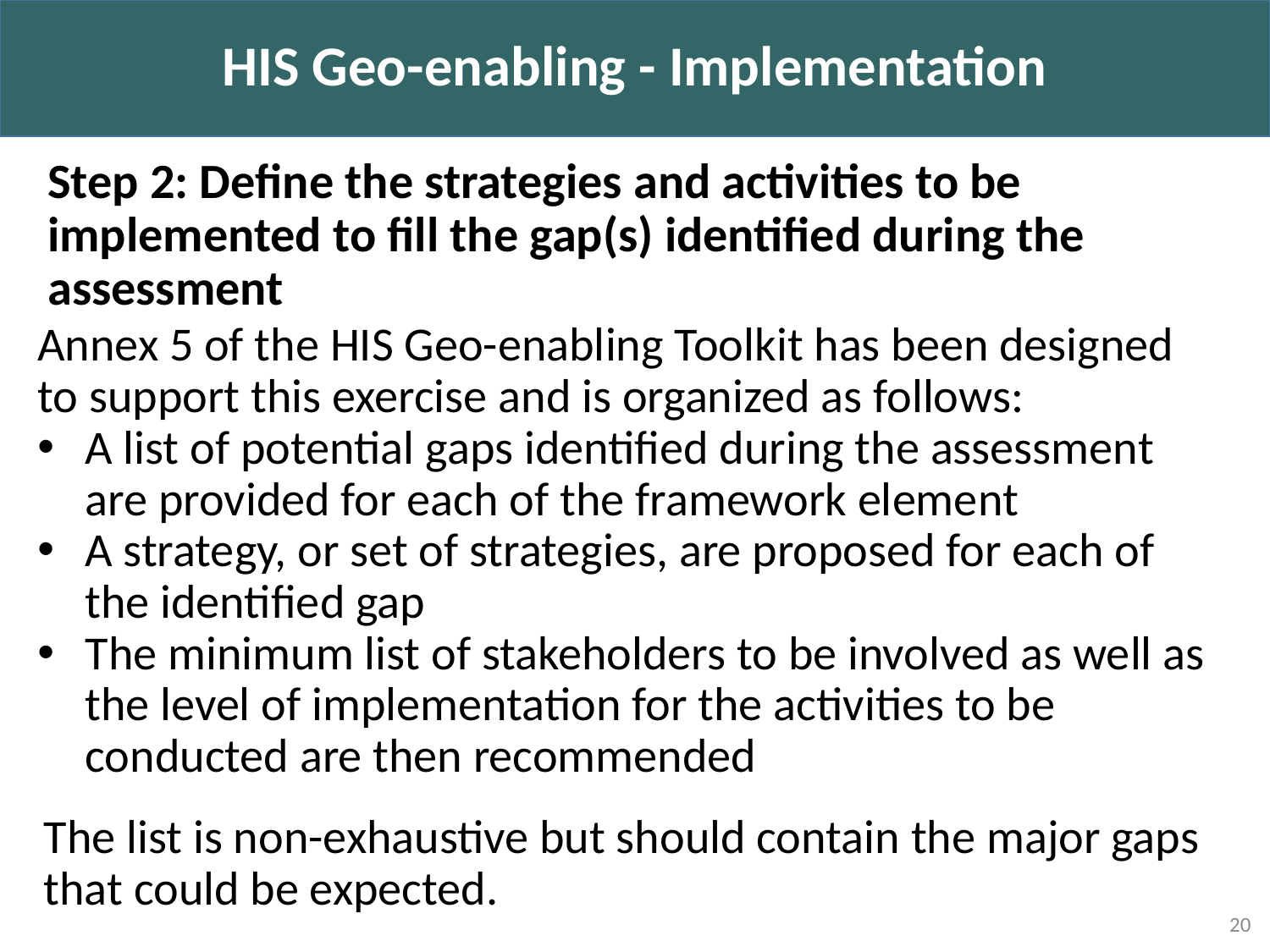

HIS Geo-enabling - Implementation
Step 2: Define the strategies and activities to be implemented to fill the gap(s) identified during the assessment
Annex 5 of the HIS Geo-enabling Toolkit has been designed to support this exercise and is organized as follows:
A list of potential gaps identified during the assessment are provided for each of the framework element
A strategy, or set of strategies, are proposed for each of the identified gap
The minimum list of stakeholders to be involved as well as the level of implementation for the activities to be conducted are then recommended

The list is non-exhaustive but should contain the major gaps that could be expected.
20